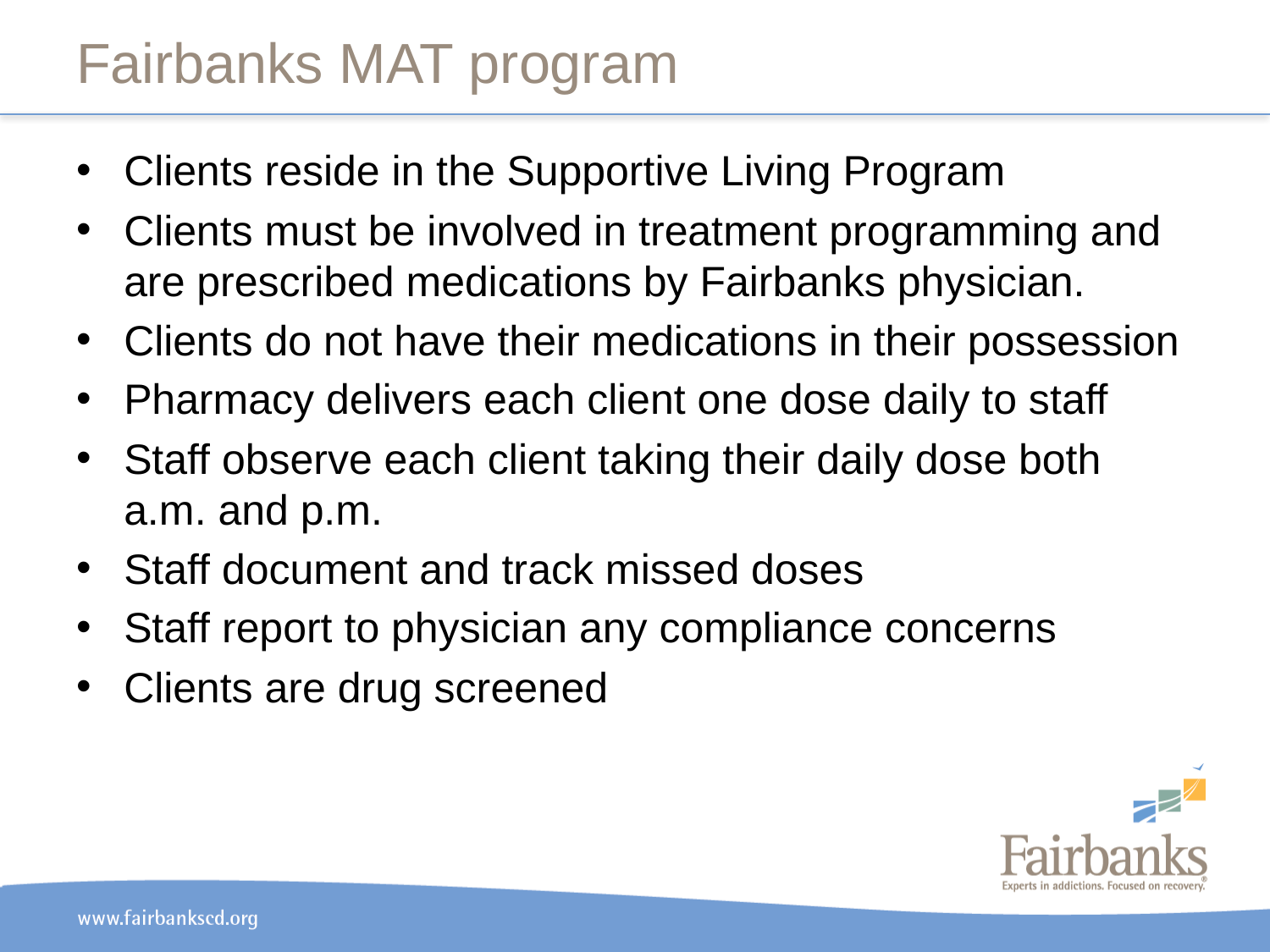

# Fairbanks MAT program
Clients reside in the Supportive Living Program
Clients must be involved in treatment programming and are prescribed medications by Fairbanks physician.
Clients do not have their medications in their possession
Pharmacy delivers each client one dose daily to staff
Staff observe each client taking their daily dose both a.m. and p.m.
Staff document and track missed doses
Staff report to physician any compliance concerns
Clients are drug screened